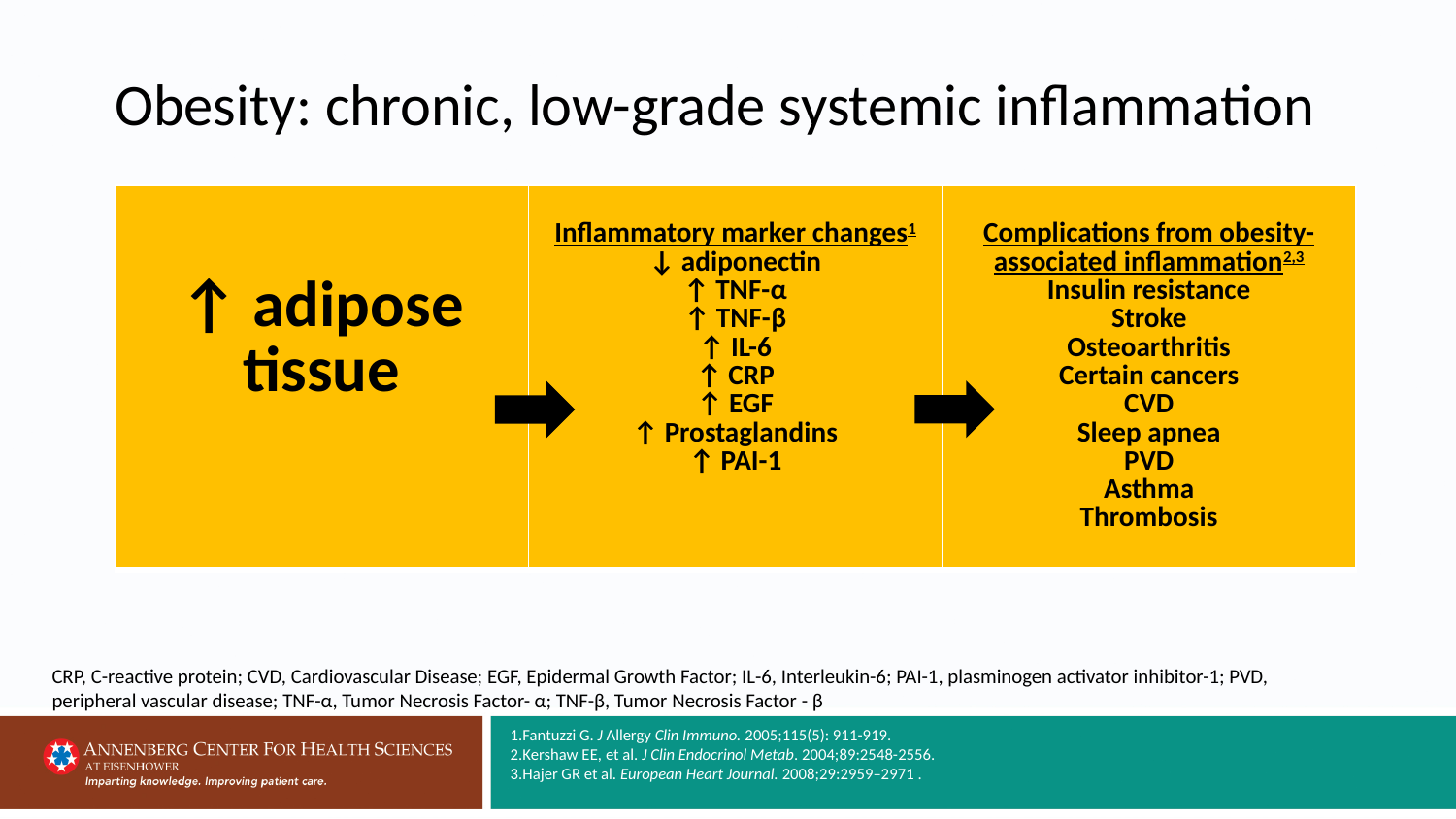

# Obesity: chronic, low-grade systemic inflammation
| ↑ adipose tissue | Inflammatory marker changes1 ↓ adiponectin ↑ TNF-α ↑ TNF-β ↑ IL-6 ↑ CRP ↑ EGF ↑ Prostaglandins ↑ PAI-1 | Complications from obesity-associated inflammation2,3 Insulin resistance Stroke Osteoarthritis Certain cancers CVD Sleep apnea PVD Asthma Thrombosis |
| --- | --- | --- |

CRP, C-reactive protein; CVD, Cardiovascular Disease; EGF, Epidermal Growth Factor; IL-6, Interleukin-6; PAI-1, plasminogen activator inhibitor-1; PVD, peripheral vascular disease; TNF-α, Tumor Necrosis Factor- α; TNF-β, Tumor Necrosis Factor - β
1.Fantuzzi G. J Allergy Clin Immuno. 2005;115(5): 911-919.
2.Kershaw EE, et al. J Clin Endocrinol Metab. 2004;89:2548-2556.
3.Hajer GR et al. European Heart Journal. 2008;29:2959–2971 .